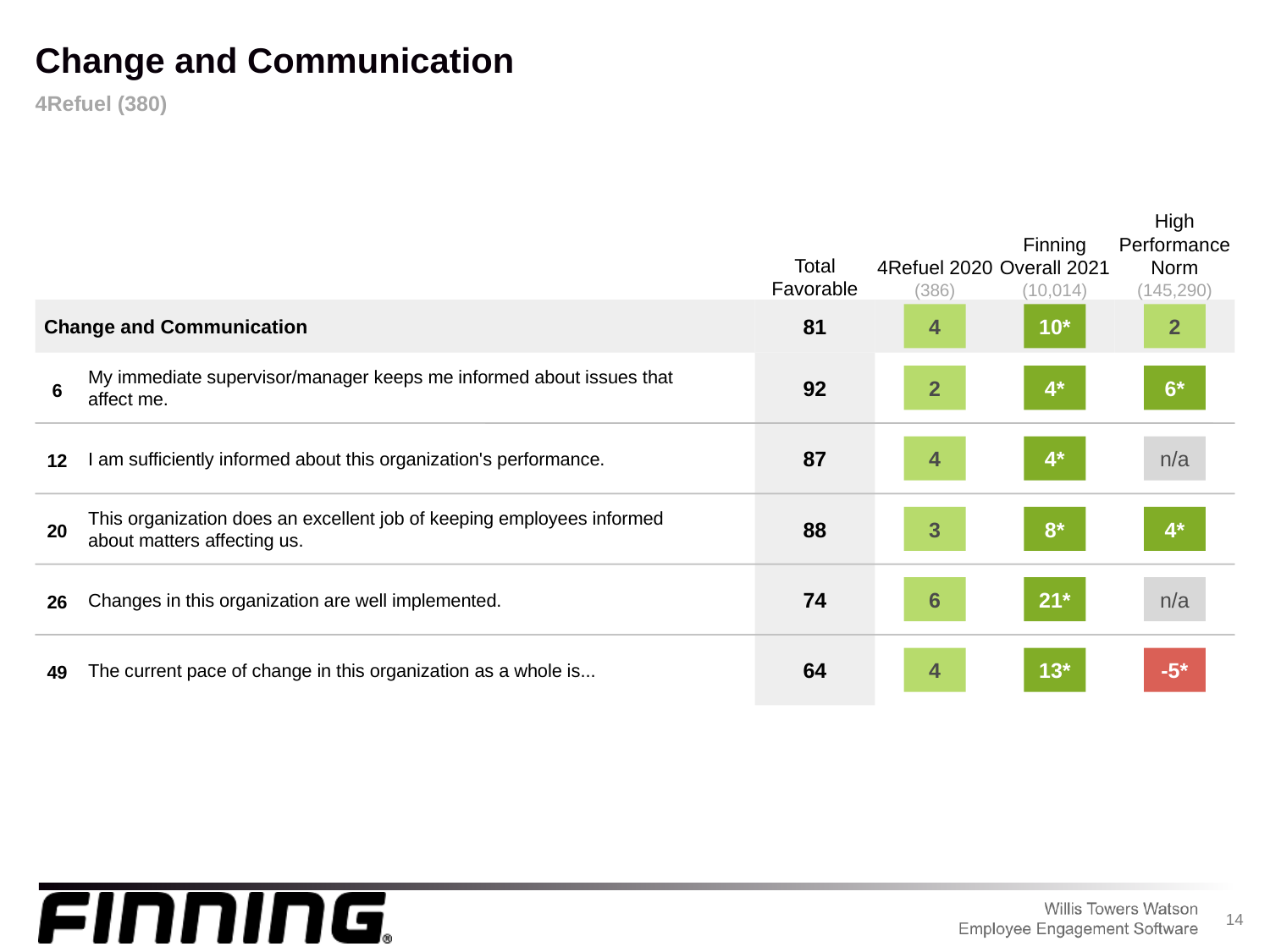

Change and Communication
4Refuel (380)
4Refuel 2020
(386)
Finning Overall 2021
(10,014)
High Performance Norm
(145,290)
Total Favorable

Change and Communication

4
10*
2
81

My immediate supervisor/manager keeps me informed about issues that affect me.
2
4*
6*
6
92

I am sufficiently informed about this organization's performance.
4
4*
n/a
12
87

This organization does an excellent job of keeping employees informed about matters affecting us.
3
8*
4*
20
88

Changes in this organization are well implemented.
6
21*
n/a
26
74

The current pace of change in this organization as a whole is...
4
13*
-5*
49
64